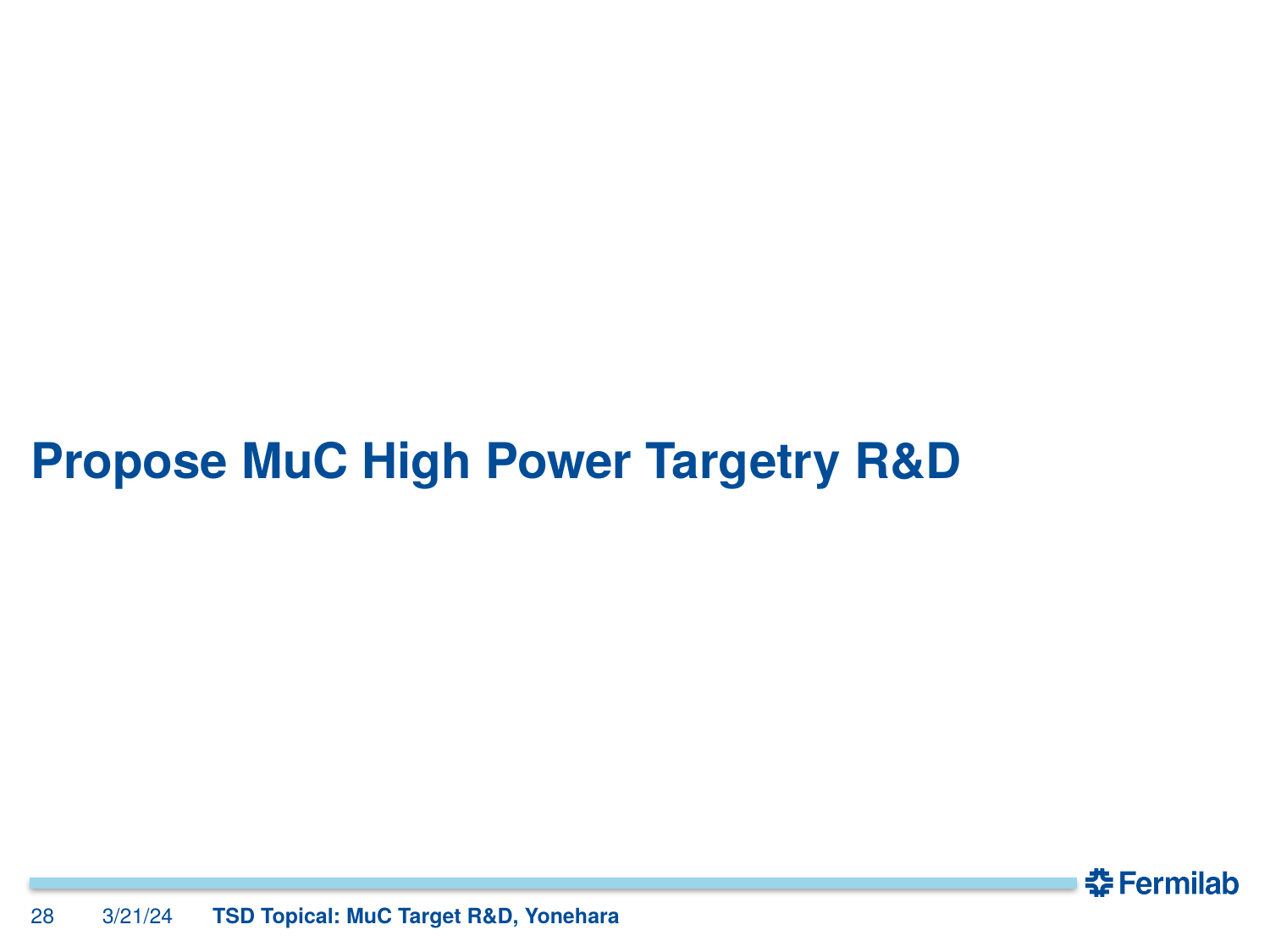

# Propose MuC High Power Targetry R&D
28
3/21/24
TSD Topical: MuC Target R&D, Yonehara